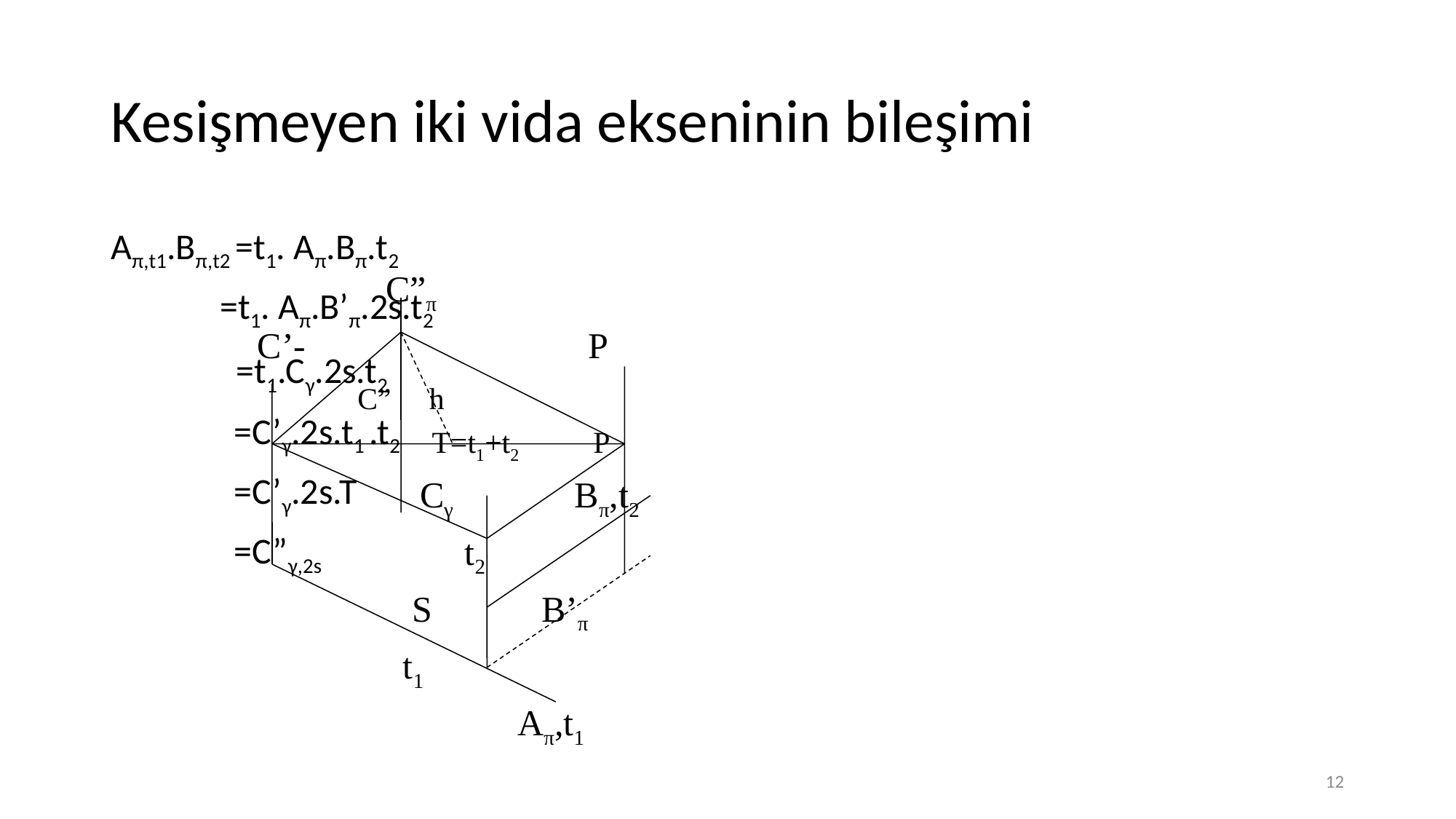

# Kesişmeyen iki vida ekseninin bileşimi

             C”π
 C’-                               P
            C”     h
                        T=t1+t2                 P
                   Cγ                       Bπ,t2
                                         t2
                               S            B’π
                 t1
                              Aπ,t1

Aπ,t1.Bπ,t2 =t1. Aπ.Bπ.t2
                       =t1. Aπ.B’π.2s.t2
             =t1.Cγ.2s.t2
               =C’γ.2s.t1 .t2
               =C’γ.2s.T
               =C”γ,2s

12